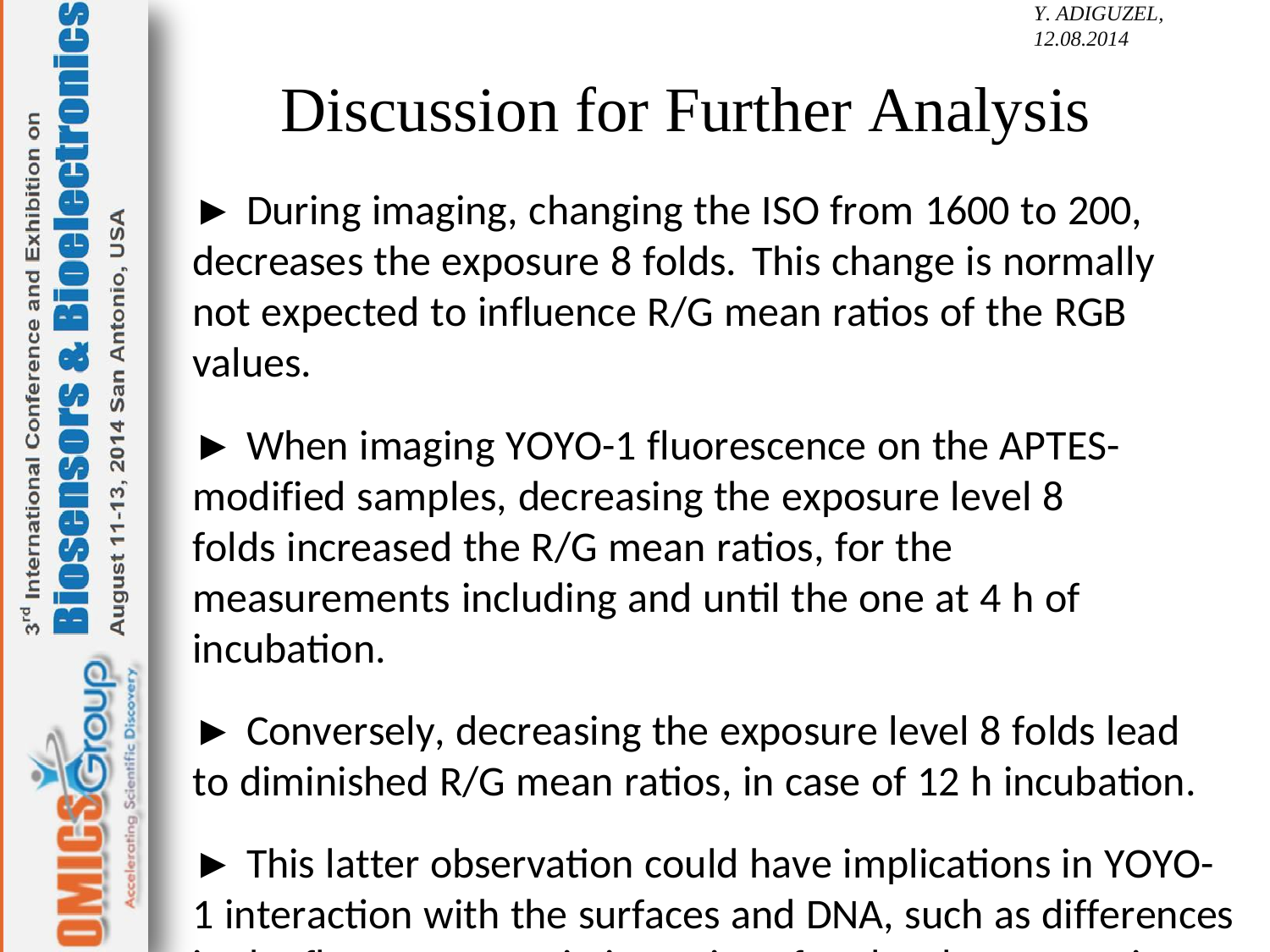

Y. ADIGUZEL, 12.08.2014
# Discussion for Further Analysis
► During imaging, changing the ISO from 1600 to 200, decreases the exposure 8 folds.	This change is normally not expected to influence R/G mean ratios of the RGB values.
► When imaging YOYO-1 fluorescence on the APTES- modified samples, decreasing the exposure level 8 folds increased the R/G mean ratios, for the measurements including and until the one at 4 h of incubation.
► Conversely, decreasing the exposure level 8 folds lead to diminished R/G mean ratios, in case of 12 h incubation.
► This latter observation could have implications in YOYO-1 interaction with the surfaces and DNA, such as differences in the fluorescent emission gains of molecules, or varying emission gains of the same molecule at diverse wavelengths.